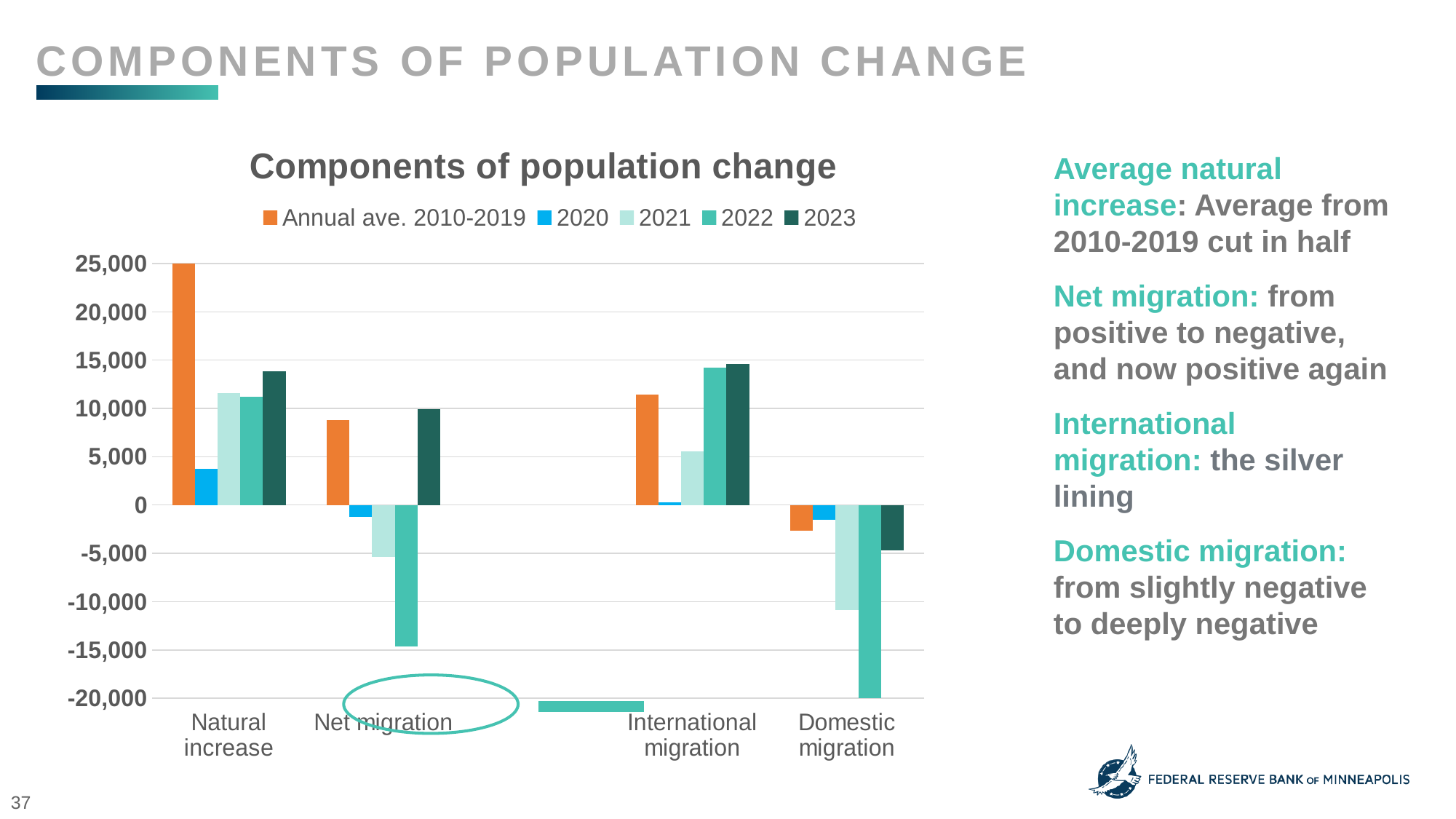

Components of population change

### Chart: Components of population change

| Category | Annual ave. 2010-2019 | 2020 | 2021 | 2022 | 2023 |
|---|---|---|---|---|---|
|  | 25048.0 | 3715.0 | 11616.0 | 11194.0 | 13843.0 |
|  | 8816.0 | -1215.0 | -5364.0 | -14662.0 | 9889.0 |
|  | None | None | None | None | None |
|  | 11400.0 | 295.0 | 5523.0 | 14231.0 | 14575.0 |
|  | -2625.0 | -1510.0 | -10887.0 | -28893.0 | -4686.0 |
Average natural increase: Average from 2010-2019 cut in half
Net migration: from positive to negative, and now positive again
International migration: the silver lining
Domestic migration: from slightly negative to deeply negative
37